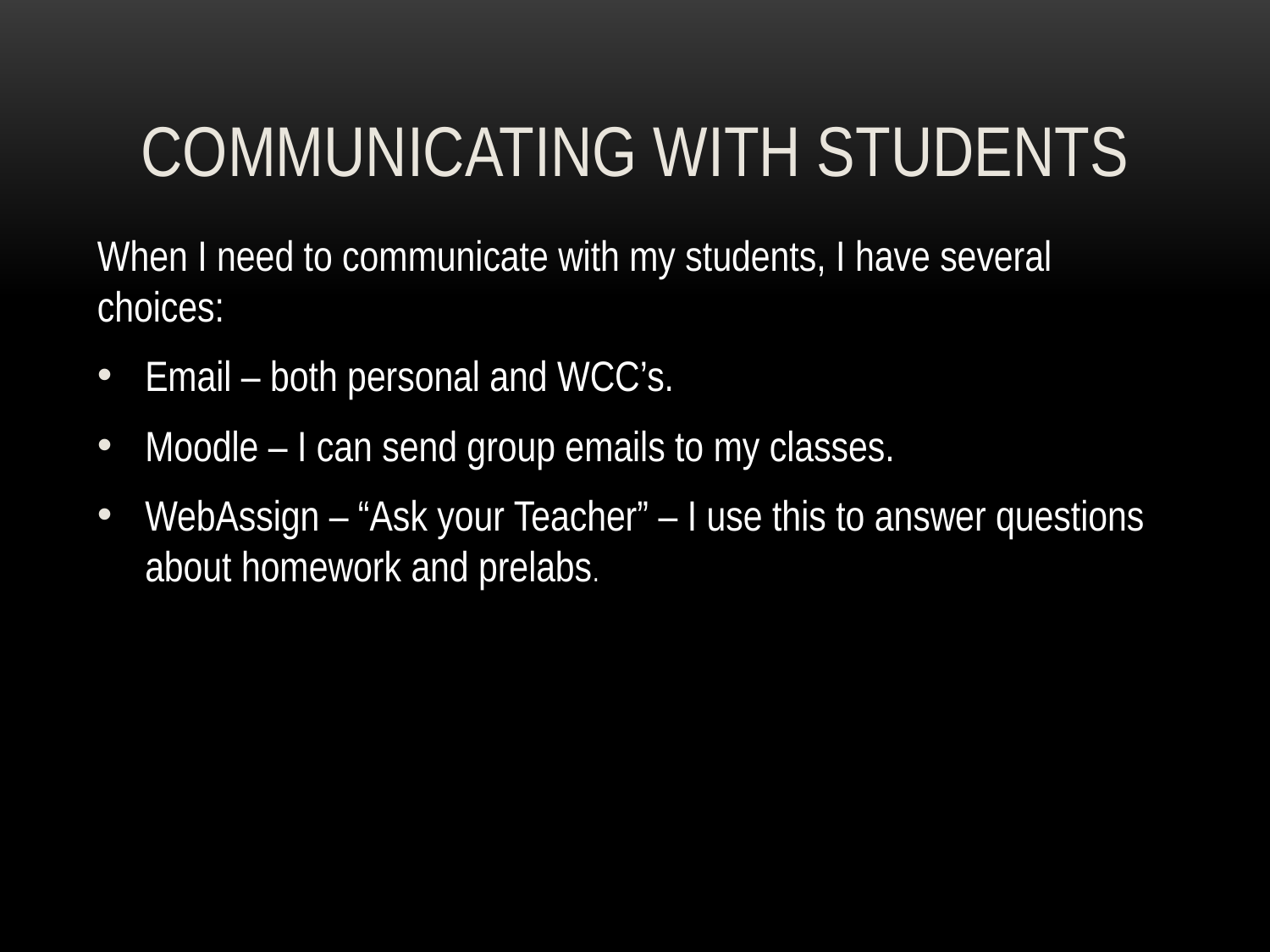

# COMMUNICATING WITH STUDENTS
When I need to communicate with my students, I have several choices:
Email – both personal and WCC’s.
Moodle – I can send group emails to my classes.
WebAssign – “Ask your Teacher” – I use this to answer questions about homework and prelabs.